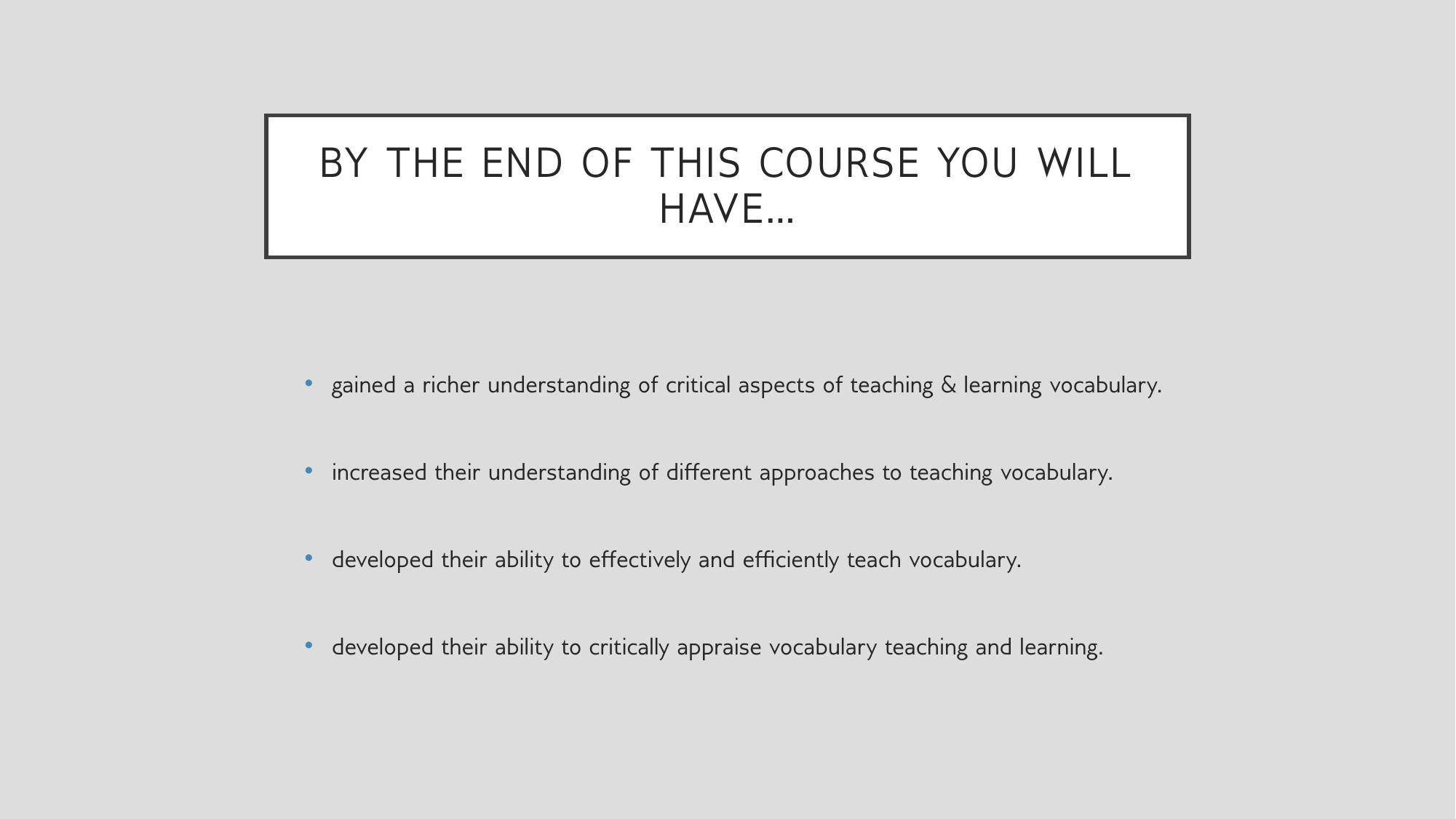

# By the end of this course you will have…

gained a richer understanding of critical aspects of teaching & learning vocabulary.

increased their understanding of different approaches to teaching vocabulary.

developed their ability to effectively and efficiently teach vocabulary.

developed their ability to critically appraise vocabulary teaching and learning.